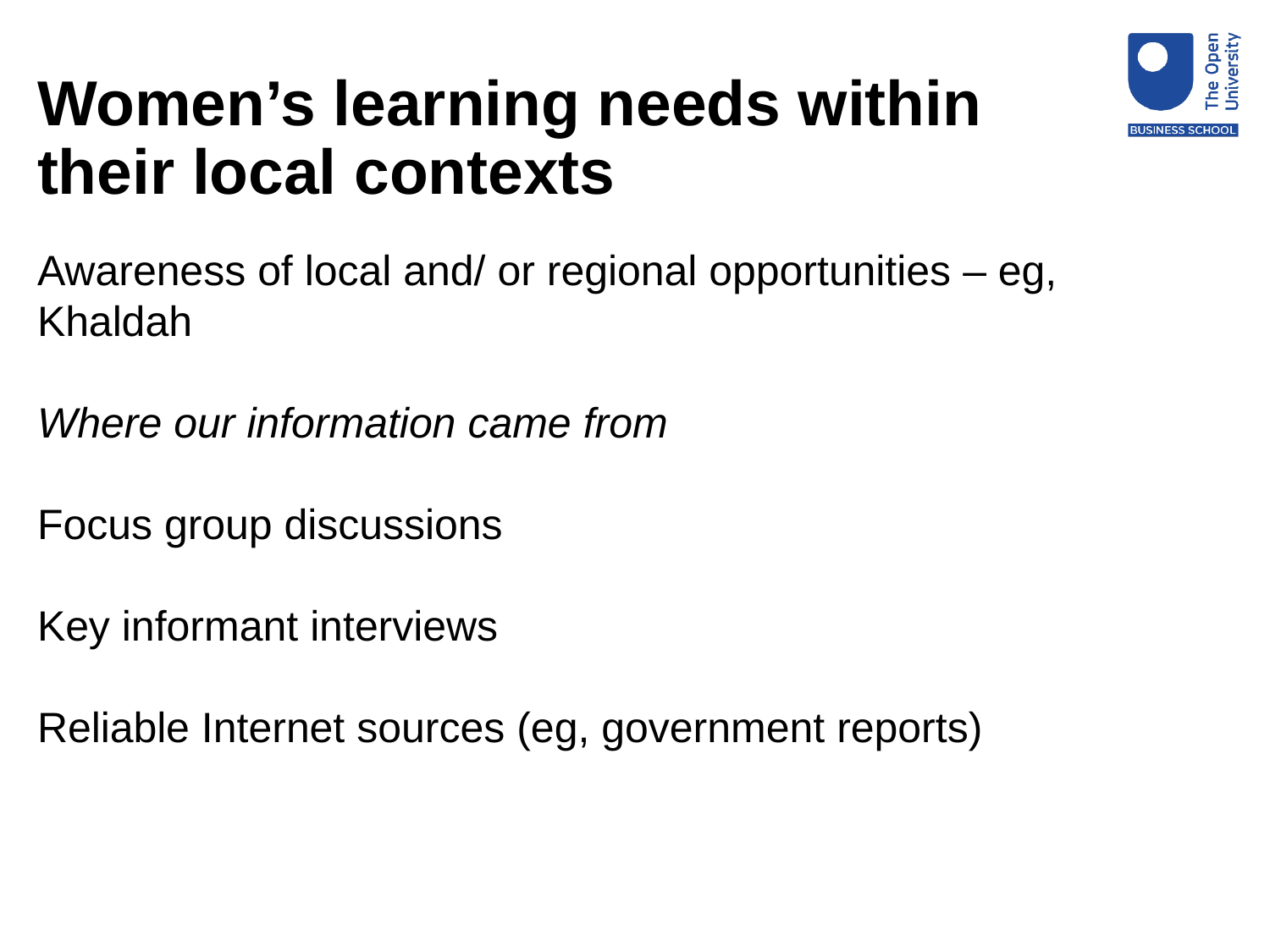

# Women’s learning needs within their local contexts

Awareness of local and/ or regional opportunities – eg, Khaldah

Where our information came from

Focus group discussions

Key informant interviews

Reliable Internet sources (eg, government reports)